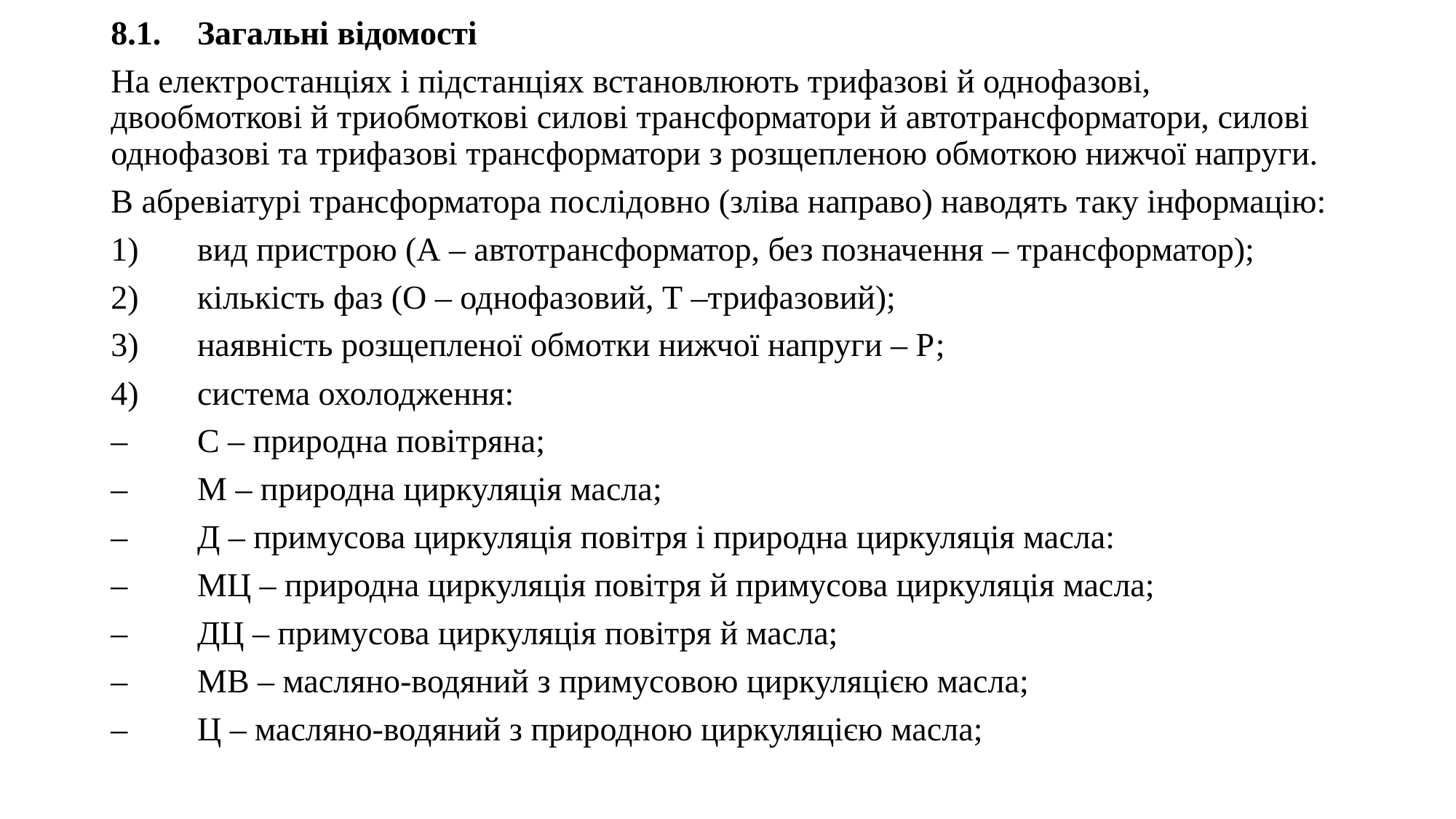

8.1.	Загальні відомості
На електростанціях і підстанціях встановлюють трифазові й однофазові, двообмоткові й триобмоткові силові трансформатори й автотрансформатори, силові однофазові та трифазові трансформатори з розщепленою обмоткою нижчої напруги.
В абревіатурі трансформатора послідовно (зліва направо) наводять таку інформацію:
1)	вид пристрою (А – автотрансформатор, без позначення – трансформатор);
2)	кількість фаз (О – однофазовий, Т –трифазовий);
3)	наявність розщепленої обмотки нижчої напруги – Р;
4)	система охолодження:
–	С – природна повітряна;
–	М – природна циркуляція масла;
–	Д – примусова циркуляція повітря і природна циркуляція масла:
–	МЦ – природна циркуляція повітря й примусова циркуляція масла;
–	ДЦ – примусова циркуляція повітря й масла;
–	МВ – масляно-водяний з примусовою циркуляцією масла;
–	Ц – масляно-водяний з природною циркуляцією масла;